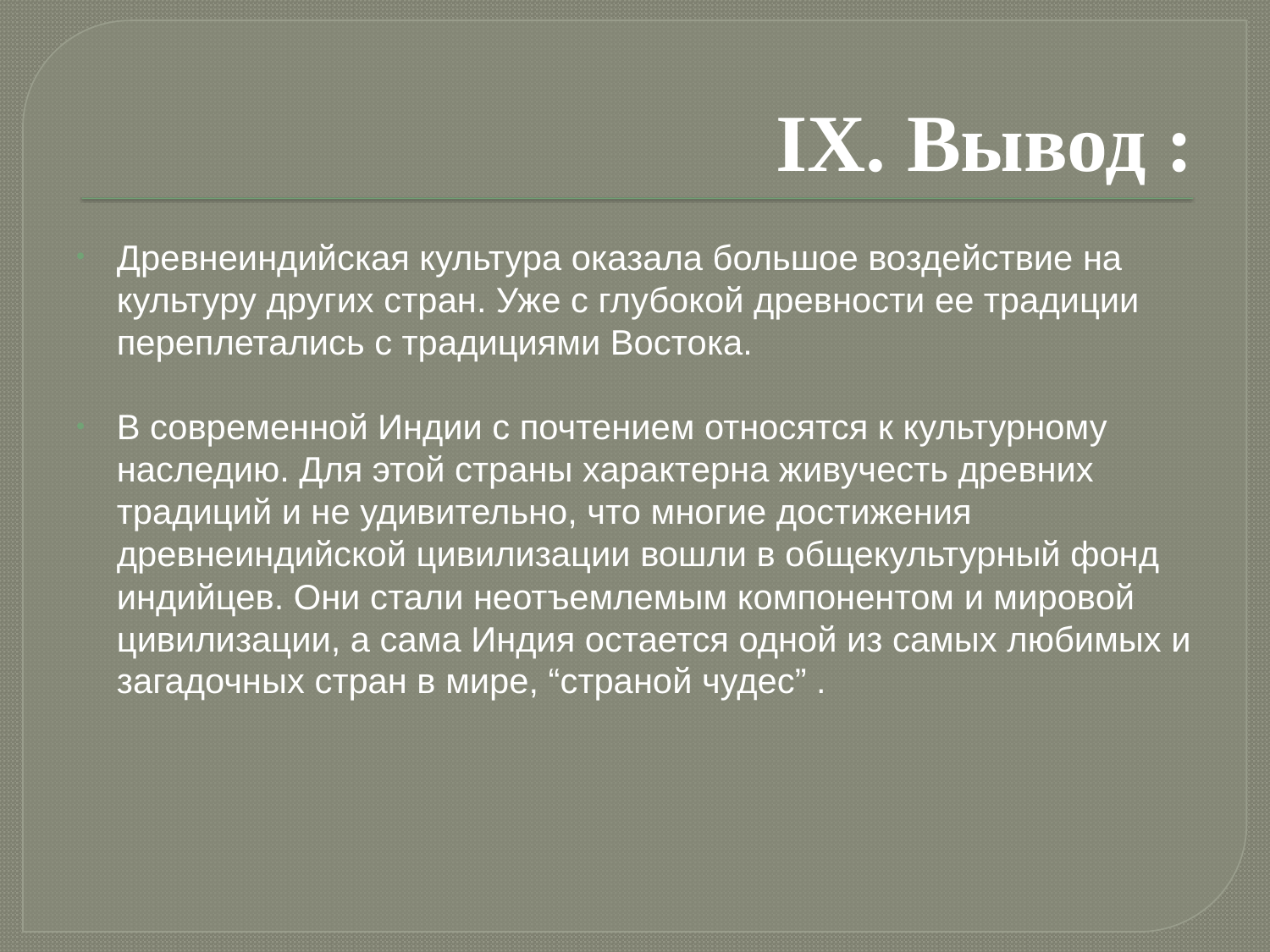

# IX. Вывод :
Древнеиндийская культура оказала большое воздействие на культуру других стран. Уже с глубокой древности ее традиции переплетались с традициями Востока.

В современной Индии с почтением относятся к культурному наследию. Для этой страны характерна живучесть древних традиций и не удивительно, что многие достижения древнеиндийской цивилизации вошли в общекультурный фонд индийцев. Они стали неотъемлемым компонентом и мировой цивилизации, а сама Индия остается одной из самых любимых и загадочных стран в мире, “страной чудес” .